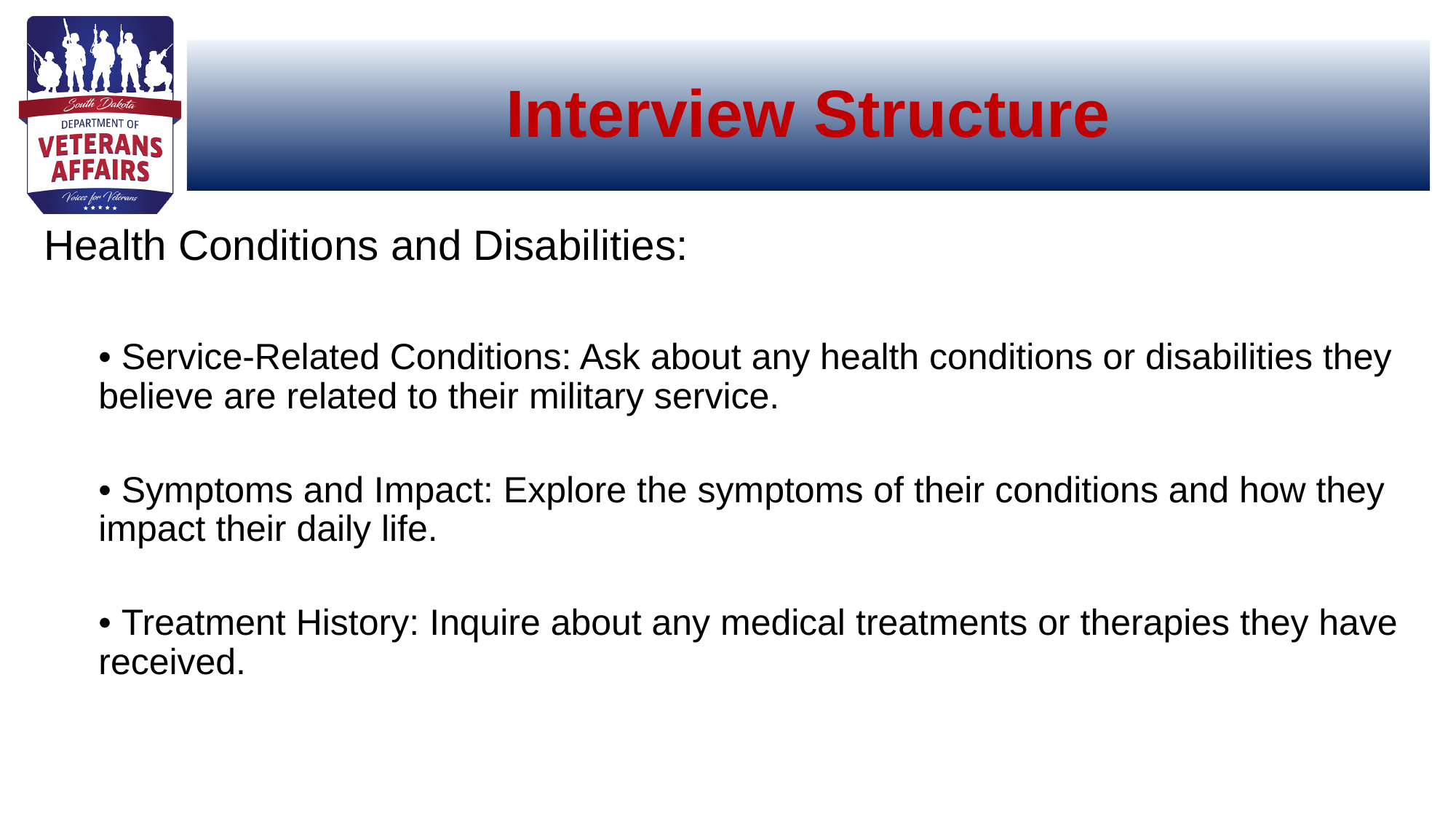

# Interview Structure
Health Conditions and Disabilities:

• Service-Related Conditions: Ask about any health conditions or disabilities they believe are related to their military service.

• Symptoms and Impact: Explore the symptoms of their conditions and how they impact their daily life.

• Treatment History: Inquire about any medical treatments or therapies they have received.